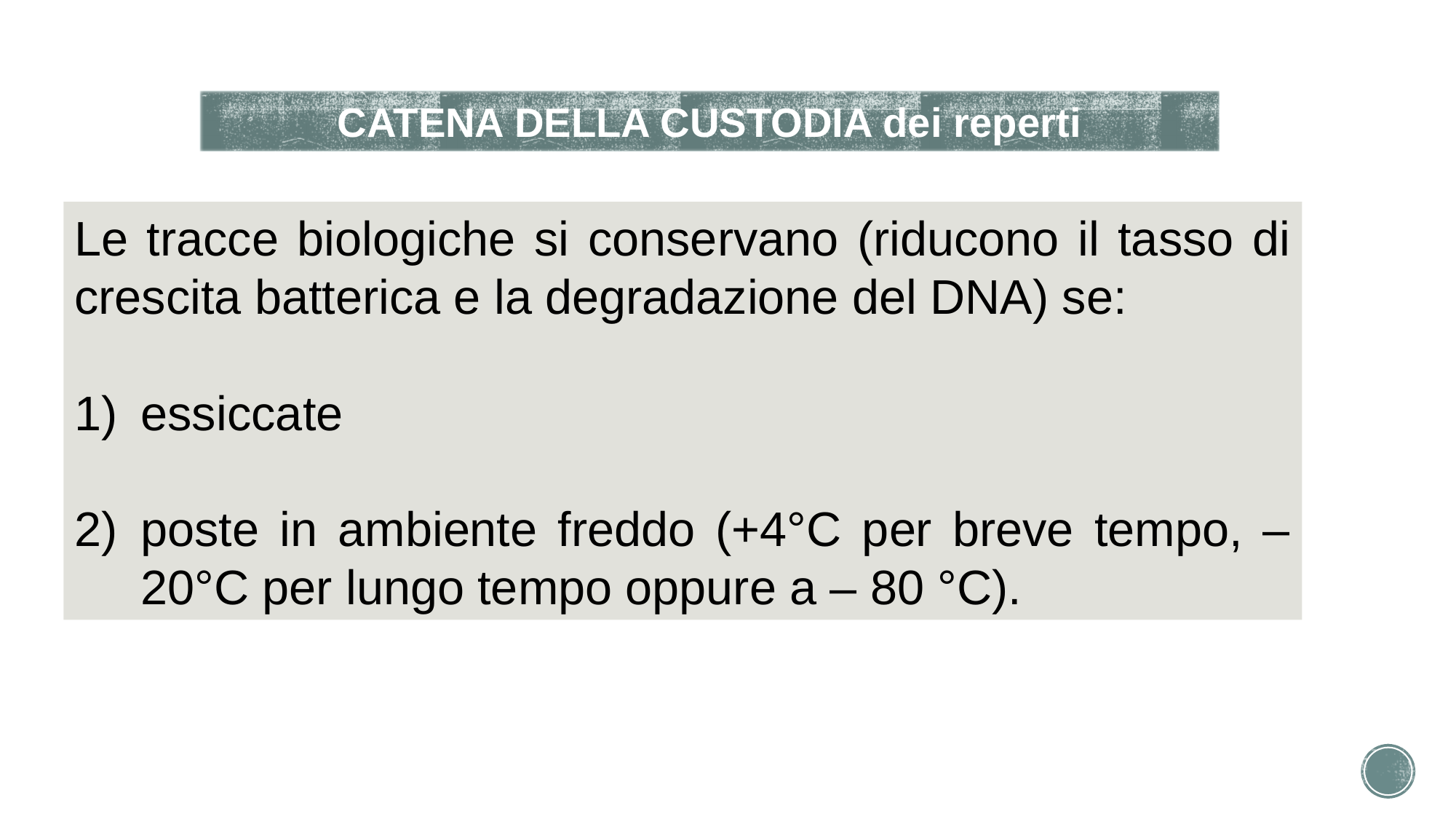

CATENA DELLA CUSTODIA dei reperti
Le tracce biologiche si conservano (riducono il tasso di crescita batterica e la degradazione del DNA) se:

essiccate

poste in ambiente freddo (+4°C per breve tempo, – 20°C per lungo tempo oppure a – 80 °C).